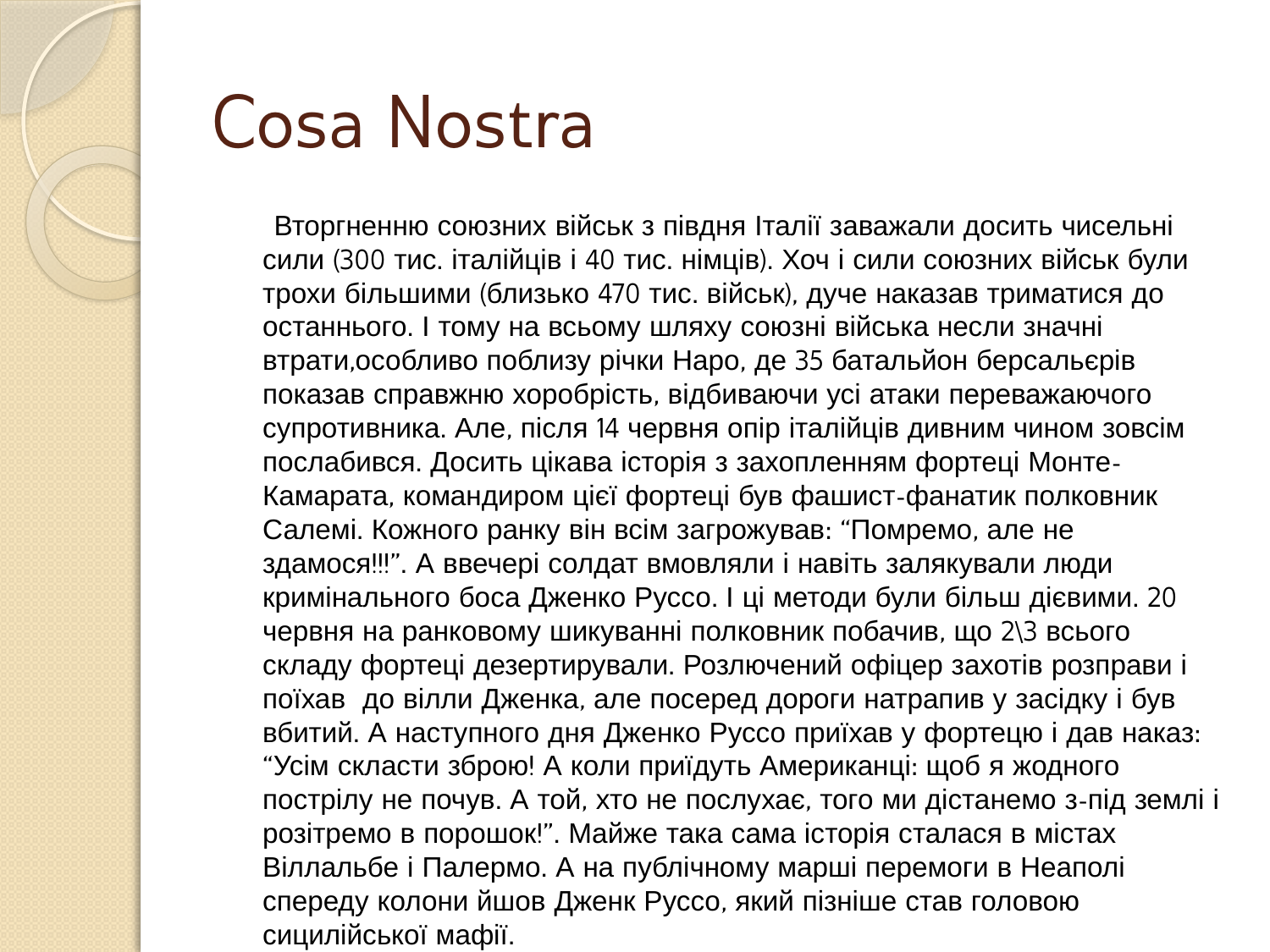

# Cosa Nostra
      Вторгненню союзних військ з півдня Італії заважали досить чисельні сили (300 тис. італійців і 40 тис. німців). Хоч і сили союзних військ були трохи більшими (близько 470 тис. військ), дуче наказав триматися до останнього. І тому на всьому шляху союзні війська несли значні втрати,особливо поблизу річки Наро, де 35 батальйон берсальєрів показав справжню хоробрість, відбиваючи усі атаки переважаючого супротивника. Але, після 14 червня опір італійців дивним чином зовсім послабився. Досить цікава історія з захопленням фортеці Монте-Камарата, командиром цієї фортеці був фашист-фанатик полковник Салемі. Кожного ранку він всім загрожував: “Помремо, але не здамося!!!”. А ввечері солдат вмовляли і навіть залякували люди кримінального боса Дженко Руссо. І ці методи були більш дієвими. 20 червня на ранковому шикуванні полковник побачив, що 2\3 всього складу фортеці дезертирували. Розлючений офіцер захотів розправи і поїхав  до вілли Дженка, але посеред дороги натрапив у засідку і був вбитий. А наступного дня Дженко Руссо приїхав у фортецю і дав наказ: “Усім скласти зброю! А коли приїдуть Американці: щоб я жодного пострілу не почув. А той, хто не послухає, того ми дістанемо з-під землі і розітремо в порошок!”. Майже така сама історія сталася в містах  Віллальбе і Палермо. А на публічному марші перемоги в Неаполі спереду колони йшов Дженк Руссо, який пізніше став головою сицилійської мафії.